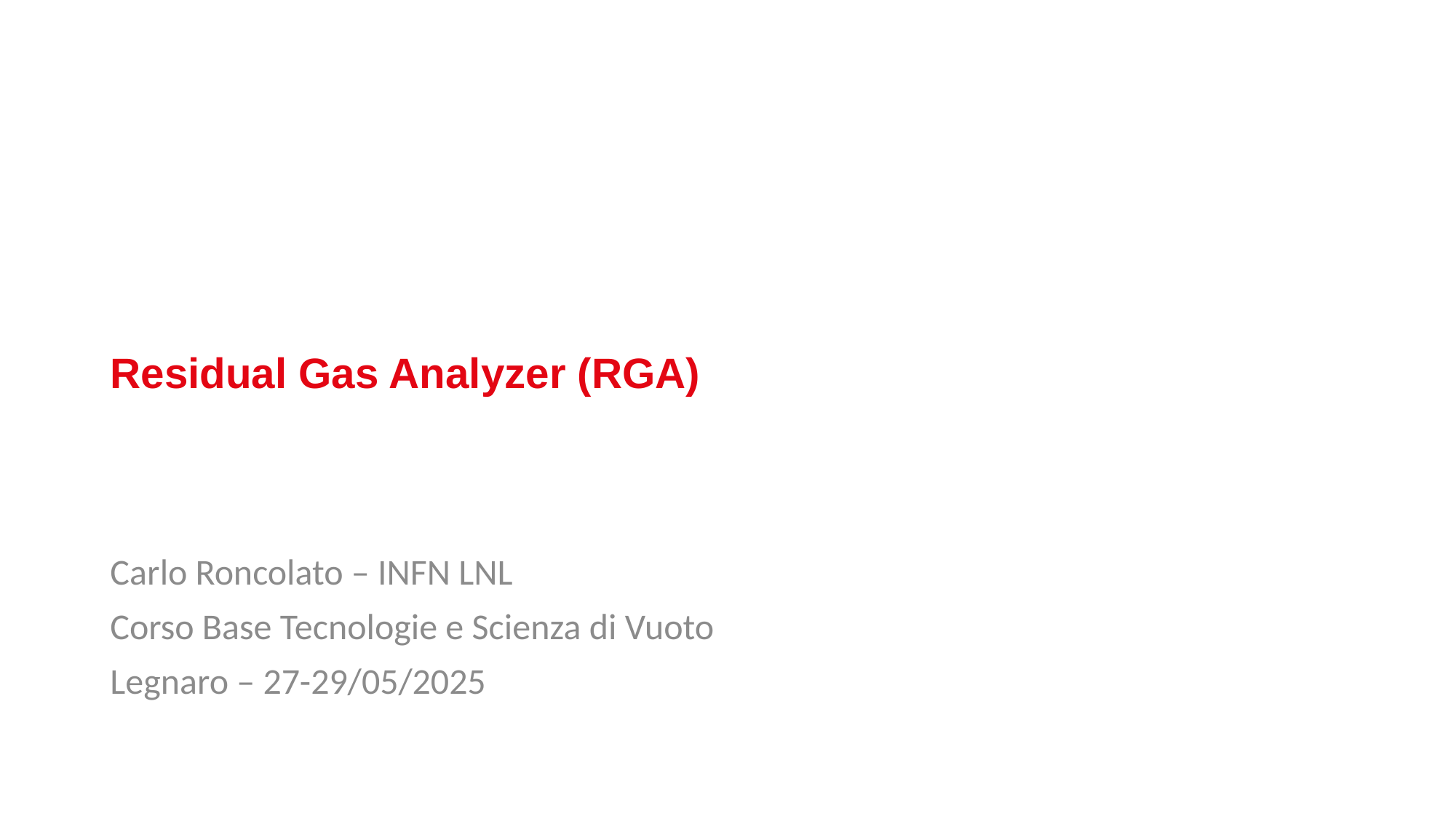

# Residual Gas Analyzer (RGA)
Carlo Roncolato – INFN LNL
Corso Base Tecnologie e Scienza di Vuoto
Legnaro – 27-29/05/2025